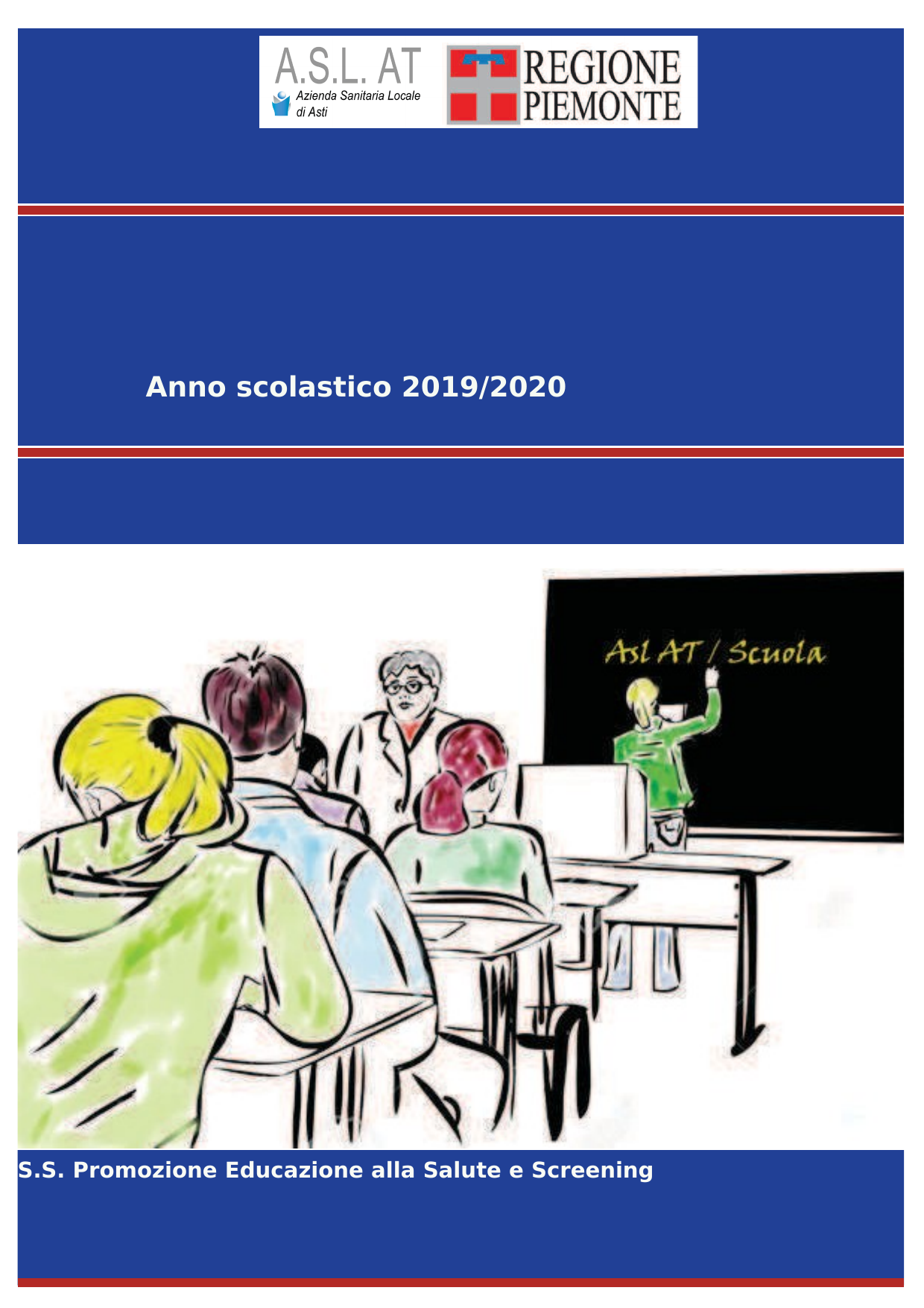

PROPOSTE DI PROMOZIONE ED       EDUCAZIONE  ALLA SALUTE PER LE  SCUOLE
Anno scolastico 2019/2020

Dipartimento di Prevenzione
S.S. Promozione Educazione alla Salute e Screening
Responsabile Assistente Sanitaria Gobbo Manuela
tel. 0141/ 484049 e-mail: promozionesalute@asl.at.it